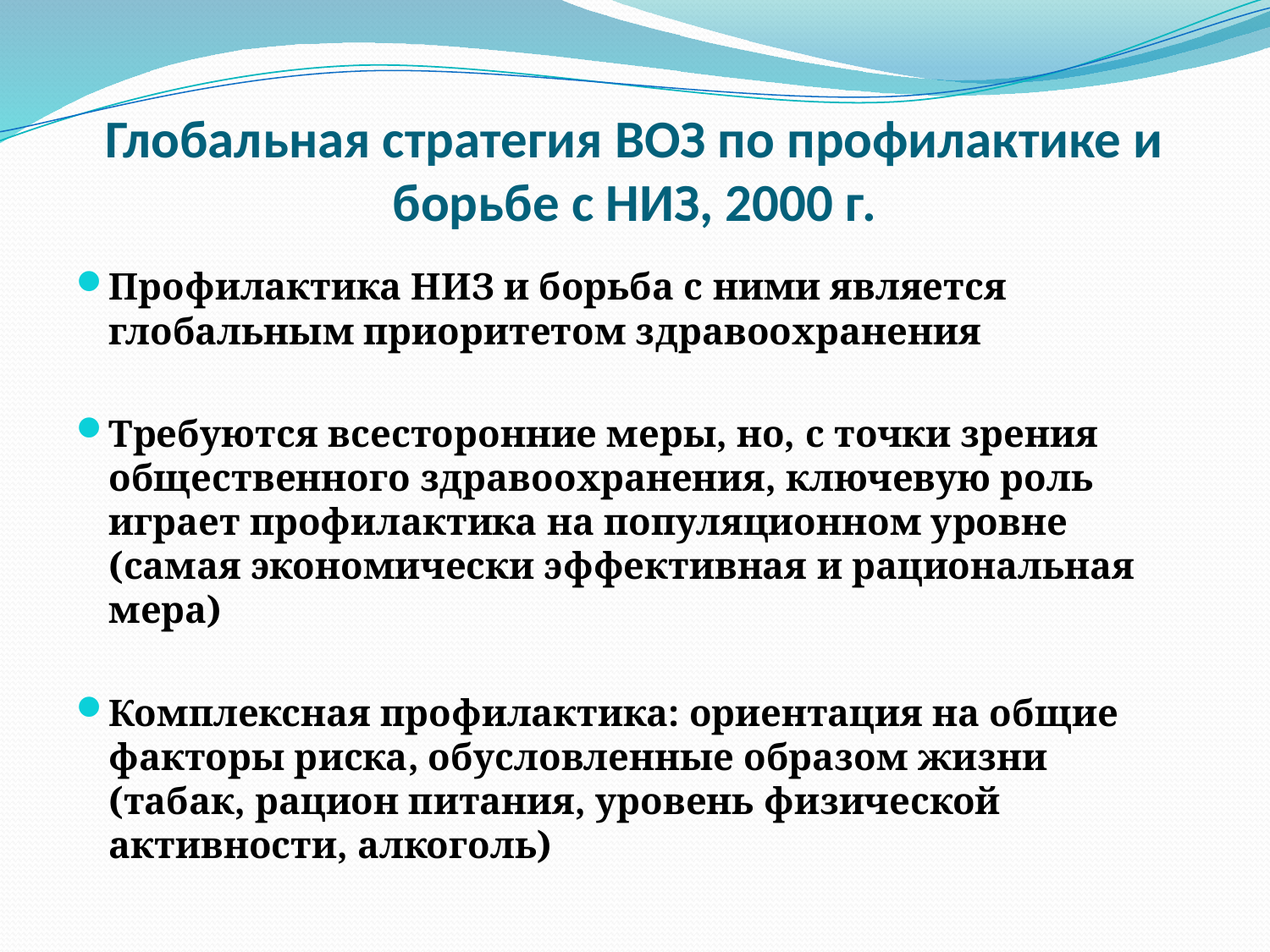

# Глобальная стратегия ВОЗ по профилактике и борьбе с НИЗ, 2000 г.

Профилактика НИЗ и борьба с ними является глобальным приоритетом здравоохранения

Требуются всесторонние меры, но, с точки зрения общественного здравоохранения, ключевую роль играет профилактика на популяционном уровне (самая экономически эффективная и рациональная мера)

Комплексная профилактика: ориентация на общие факторы риска, обусловленные образом жизни (табак, рацион питания, уровень физической активности, алкоголь)